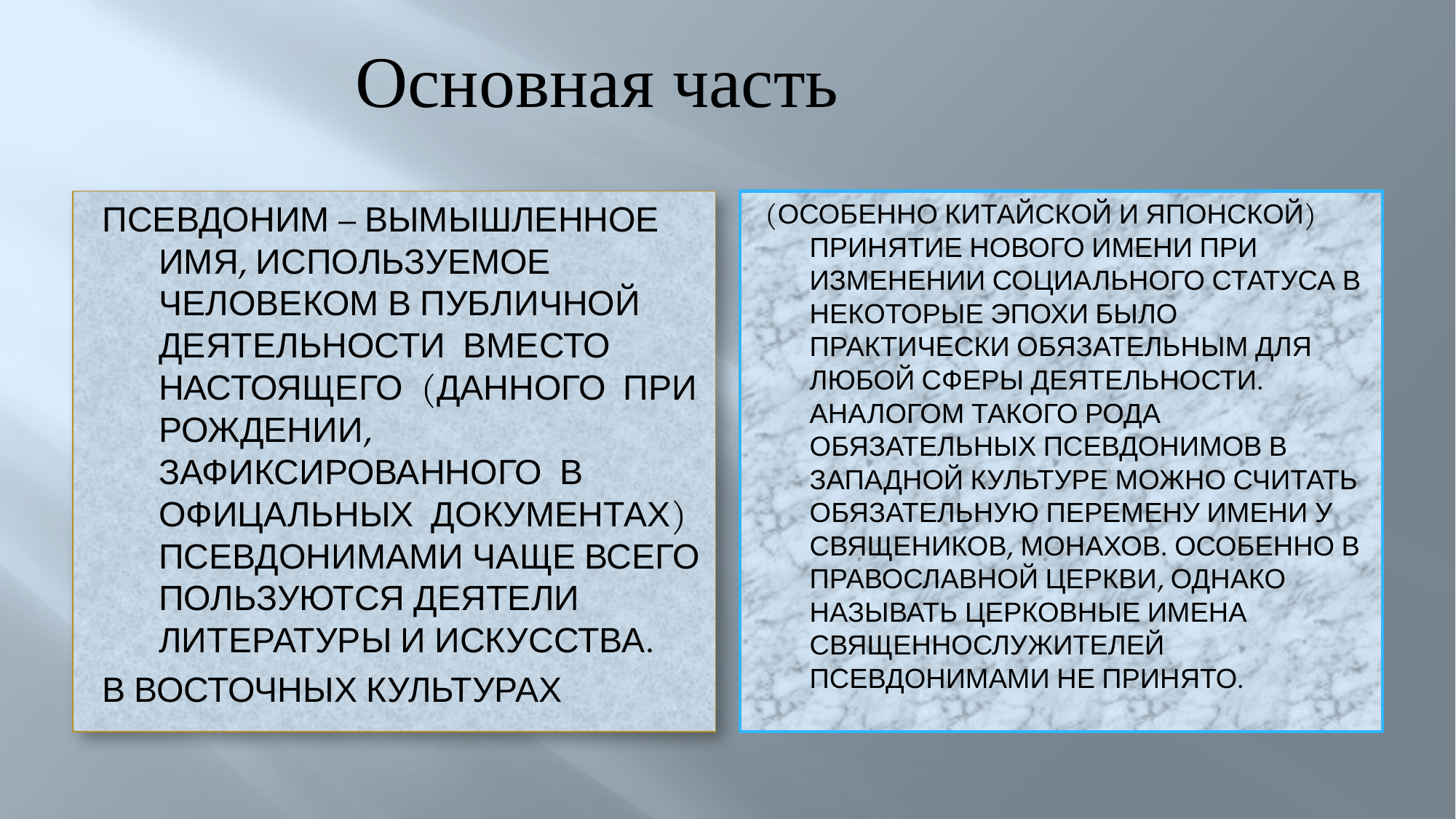

Основная часть
#
ПСЕВДОНИМ – ВЫМЫШЛЕННОЕ  ИМЯ, ИСПОЛЬЗУЕМОЕ  ЧЕЛОВЕКОМ В ПУБЛИЧНОЙ  ДЕЯТЕЛЬНОСТИ  ВМЕСТО НАСТОЯЩЕГО  (ДАННОГО  ПРИ РОЖДЕНИИ, ЗАФИКСИРОВАННОГО  В ОФИЦАЛЬНЫХ  ДОКУМЕНТАХ)   ПСЕВДОНИМАМИ ЧАЩЕ ВСЕГО ПОЛЬЗУЮТСЯ ДЕЯТЕЛИ  ЛИТЕРАТУРЫ И ИСКУССТВА.
В ВОСТОЧНЫХ КУЛЬТУРАХ
(ОСОБЕННО КИТАЙСКОЙ И ЯПОНСКОЙ) ПРИНЯТИЕ НОВОГО ИМЕНИ ПРИ ИЗМЕНЕНИИ СОЦИАЛЬНОГО СТАТУСА В НЕКОТОРЫЕ ЭПОХИ БЫЛО ПРАКТИЧЕСКИ ОБЯЗАТЕЛЬНЫМ ДЛЯ ЛЮБОЙ СФЕРЫ ДЕЯТЕЛЬНОСТИ. АНАЛОГОМ ТАКОГО РОДА ОБЯЗАТЕЛЬНЫХ ПСЕВДОНИМОВ В ЗАПАДНОЙ КУЛЬТУРЕ МОЖНО СЧИТАТЬ ОБЯЗАТЕЛЬНУЮ ПЕРЕМЕНУ ИМЕНИ У СВЯЩЕНИКОВ, МОНАХОВ. ОСОБЕННО В ПРАВОСЛАВНОЙ ЦЕРКВИ, ОДНАКО НАЗЫВАТЬ ЦЕРКОВНЫЕ ИМЕНА СВЯЩЕННОСЛУЖИТЕЛЕЙ ПСЕВДОНИМАМИ НЕ ПРИНЯТО.